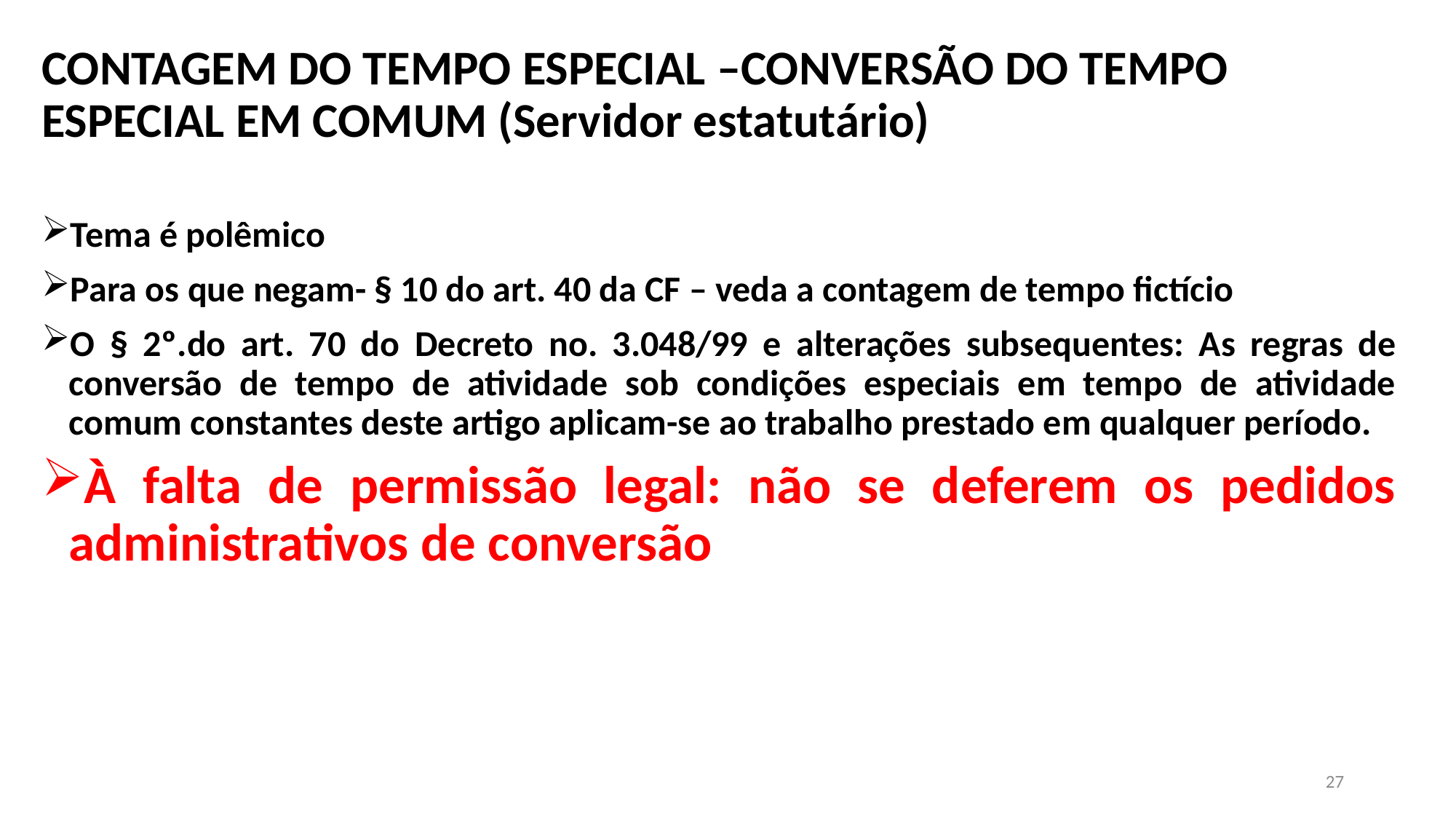

# CONTAGEM DO TEMPO ESPECIAL –CONVERSÃO DO TEMPO ESPECIAL EM COMUM (Servidor estatutário)

Tema é polêmico
Para os que negam- § 10 do art. 40 da CF – veda a contagem de tempo fictício
O § 2º.do art. 70 do Decreto no. 3.048/99 e alterações subsequentes: As regras de conversão de tempo de atividade sob condições especiais em tempo de atividade comum constantes deste artigo aplicam-se ao trabalho prestado em qualquer período.
À falta de permissão legal: não se deferem os pedidos administrativos de conversão

27